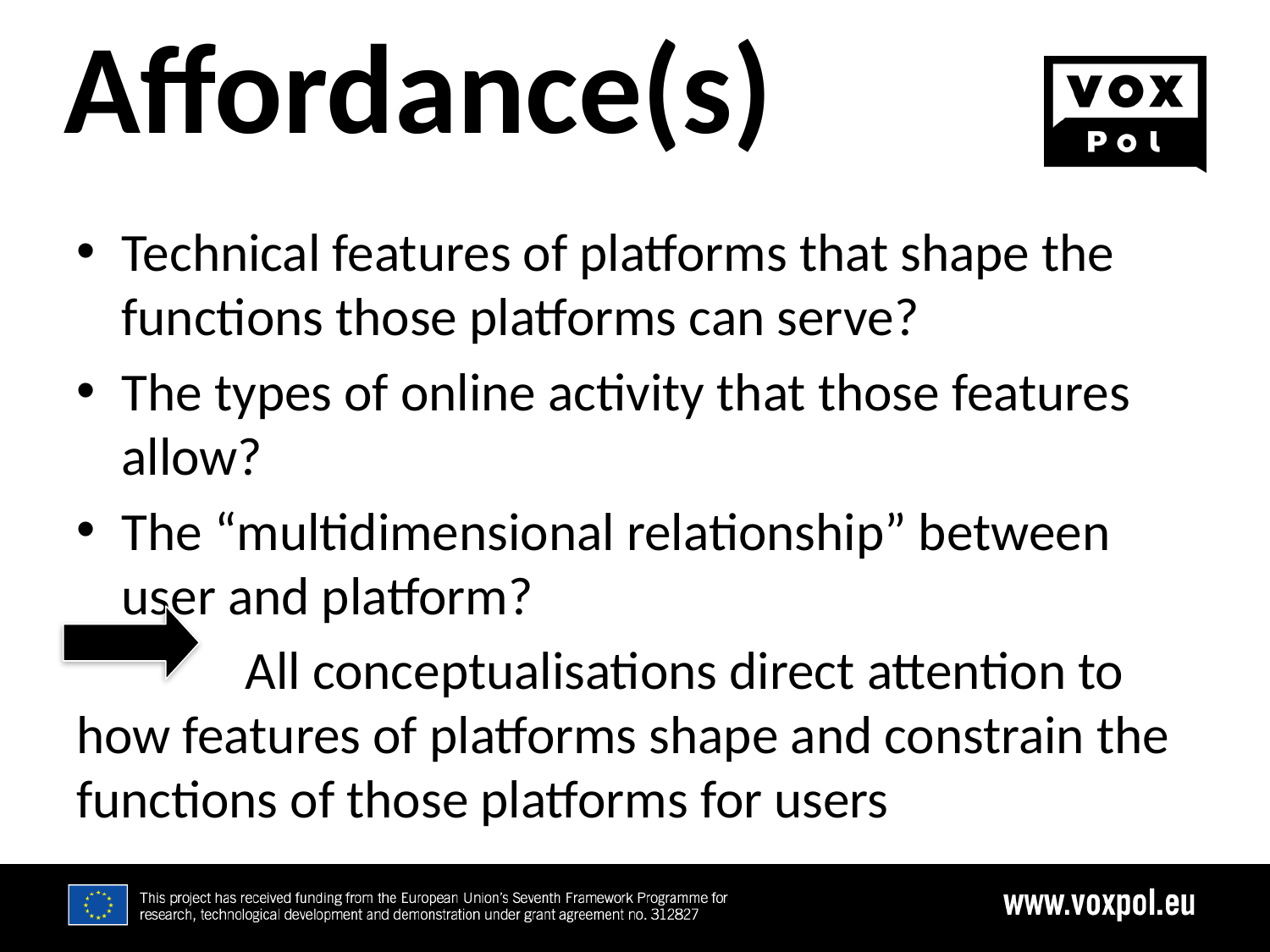

# Affordance(s)
6/23/19
Technical features of platforms that shape the functions those platforms can serve?
The types of online activity that those features allow?
The “multidimensional relationship” between user and platform?
              All conceptualisations direct attention to how features of platforms shape and constrain the functions of those platforms for users